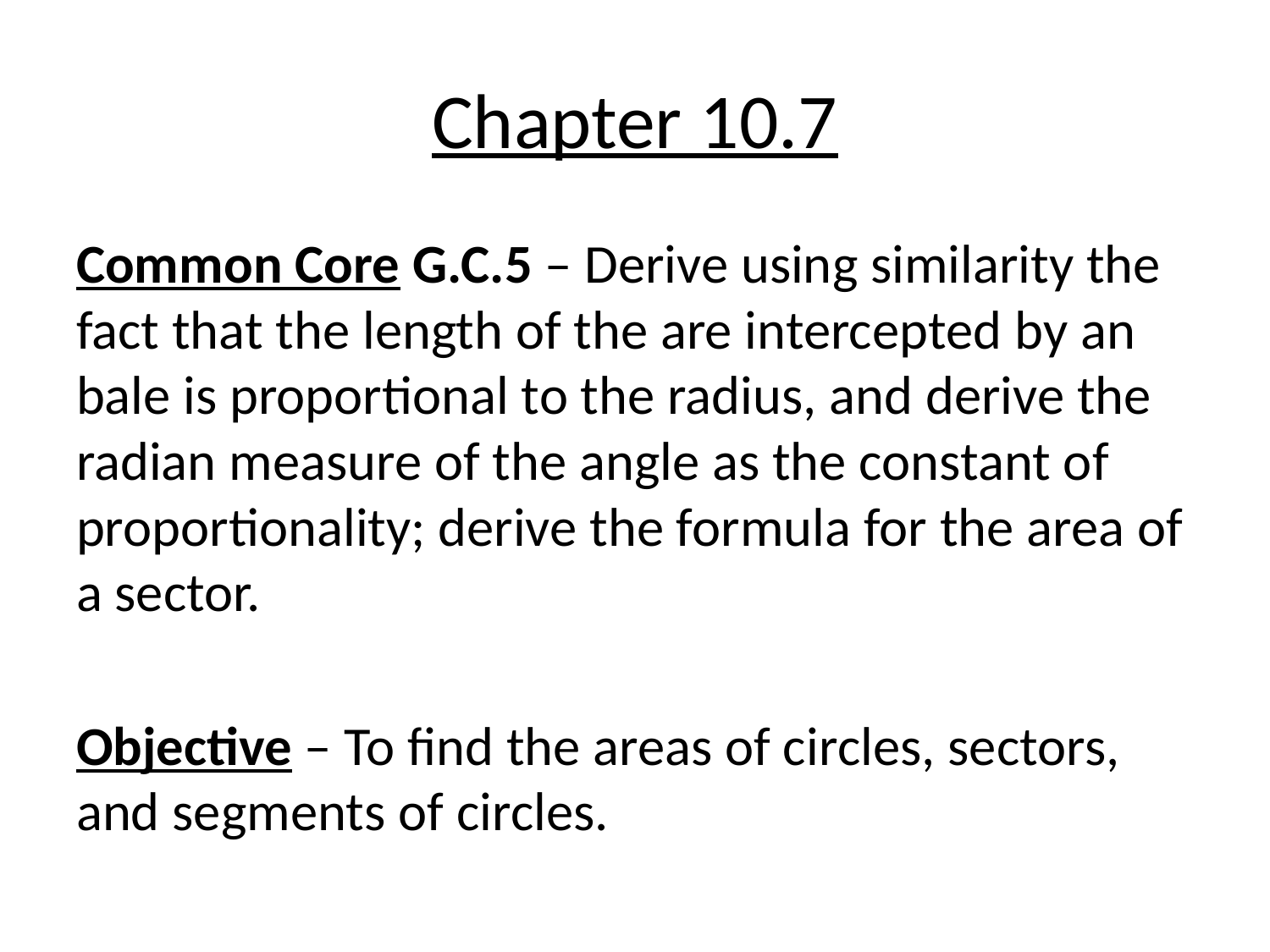

# Chapter 10.7
Common Core G.C.5 – Derive using similarity the fact that the length of the are intercepted by an bale is proportional to the radius, and derive the radian measure of the angle as the constant of proportionality; derive the formula for the area of a sector.

Objective – To find the areas of circles, sectors, and segments of circles.